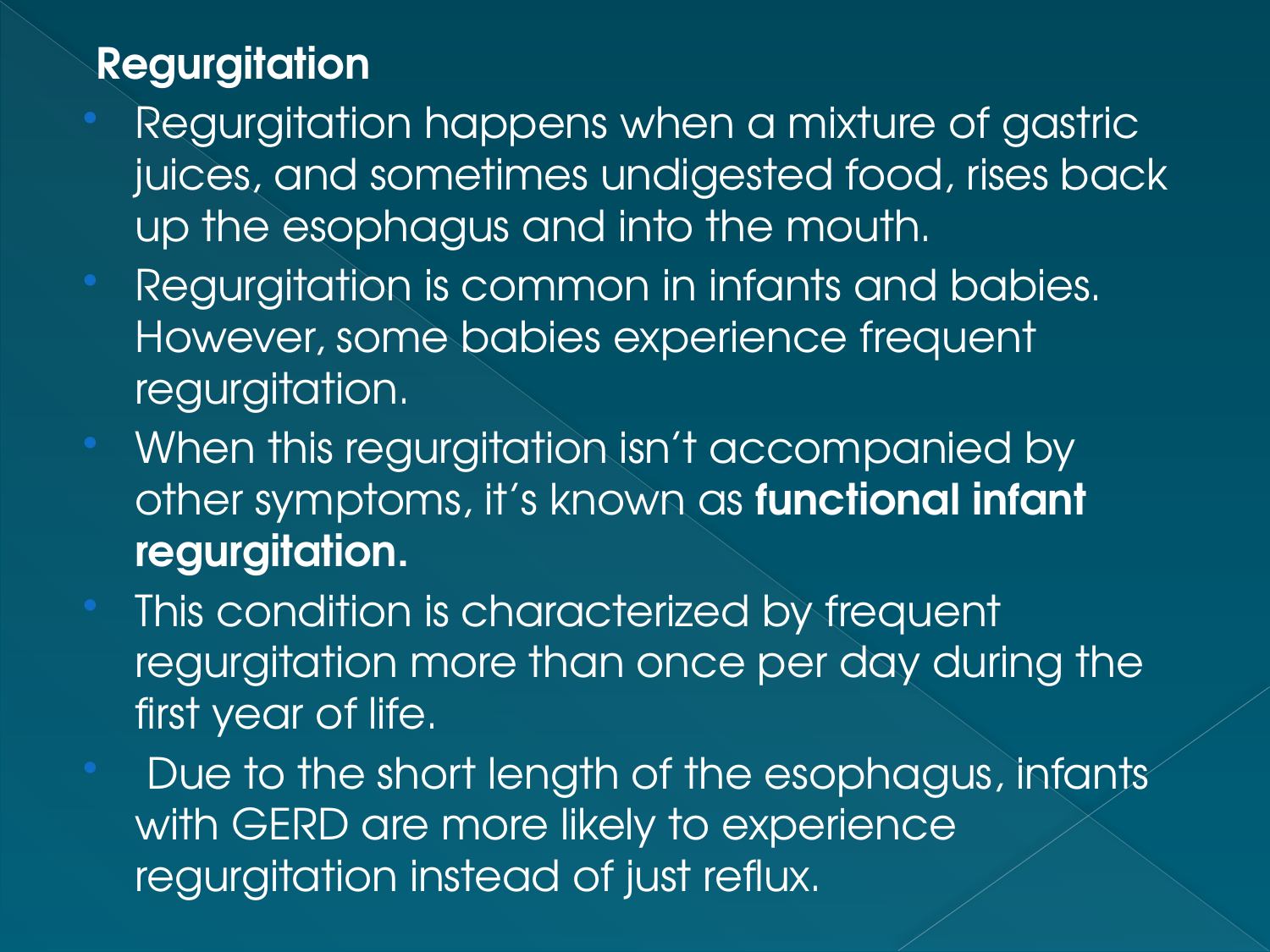

Regurgitation
Regurgitation happens when a mixture of gastric juices, and sometimes undigested food, rises back up the esophagus and into the mouth.
Regurgitation is common in infants and babies. However, some babies experience frequent regurgitation.
When this regurgitation isn’t accompanied by other symptoms, it’s known as functional infant regurgitation.
This condition is characterized by frequent regurgitation more than once per day during the first year of life.
 Due to the short length of the esophagus, infants with GERD are more likely to experience regurgitation instead of just reflux.